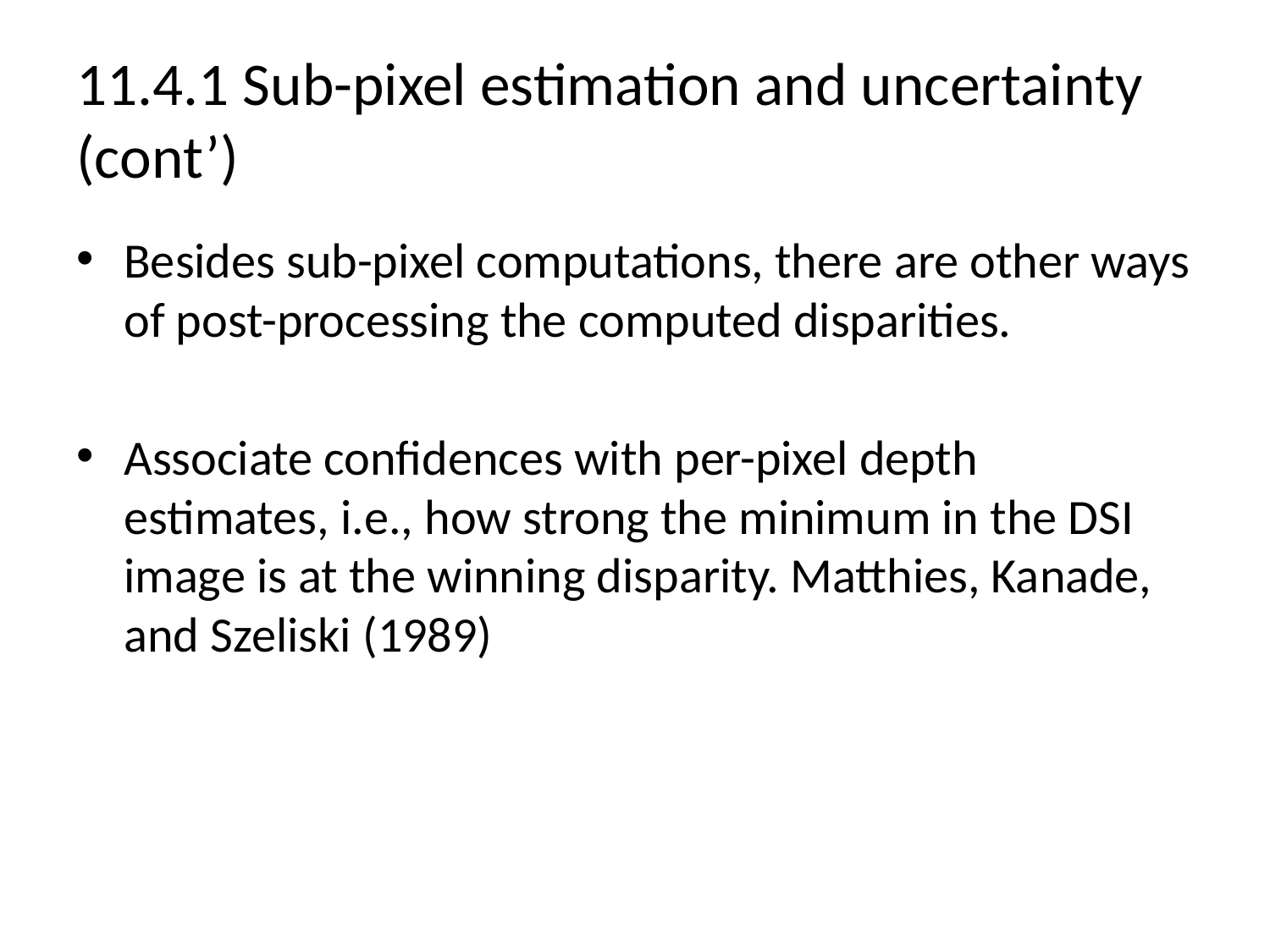

# 11.4.1 Sub-pixel estimation and uncertainty (cont’)
Besides sub-pixel computations, there are other ways of post-processing the computed disparities.

Associate confidences with per-pixel depth estimates, i.e., how strong the minimum in the DSI image is at the winning disparity. Matthies, Kanade, and Szeliski (1989)